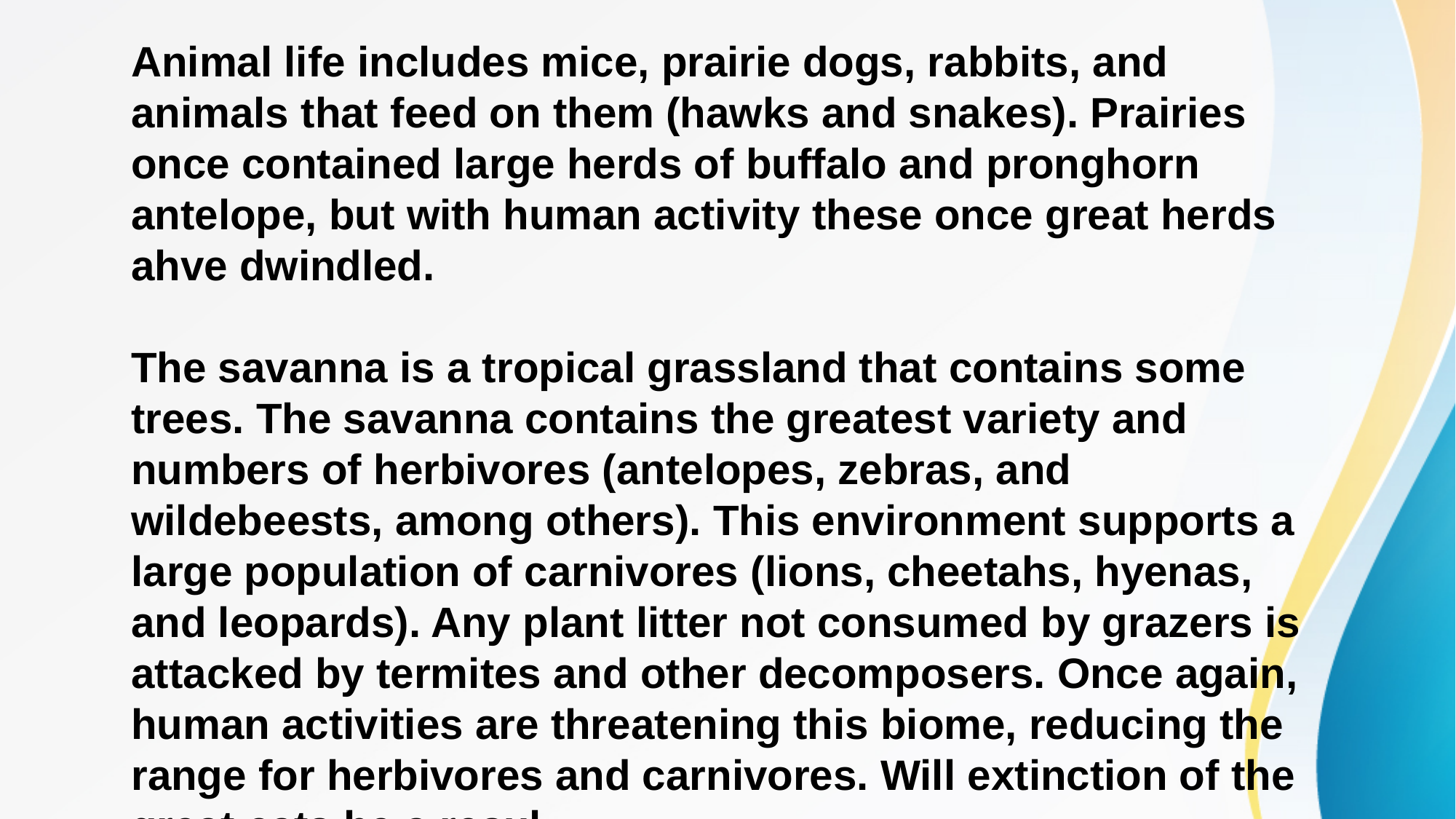

Animal life includes mice, prairie dogs, rabbits, and animals that feed on them (hawks and snakes). Prairies once contained large herds of buffalo and pronghorn antelope, but with human activity these once great herds ahve dwindled.

The savanna is a tropical grassland that contains some trees. The savanna contains the greatest variety and numbers of herbivores (antelopes, zebras, and wildebeests, among others). This environment supports a large population of carnivores (lions, cheetahs, hyenas, and leopards). Any plant litter not consumed by grazers is attacked by termites and other decomposers. Once again, human activities are threatening this biome, reducing the range for herbivores and carnivores. Will extinction of the great cats be a resul